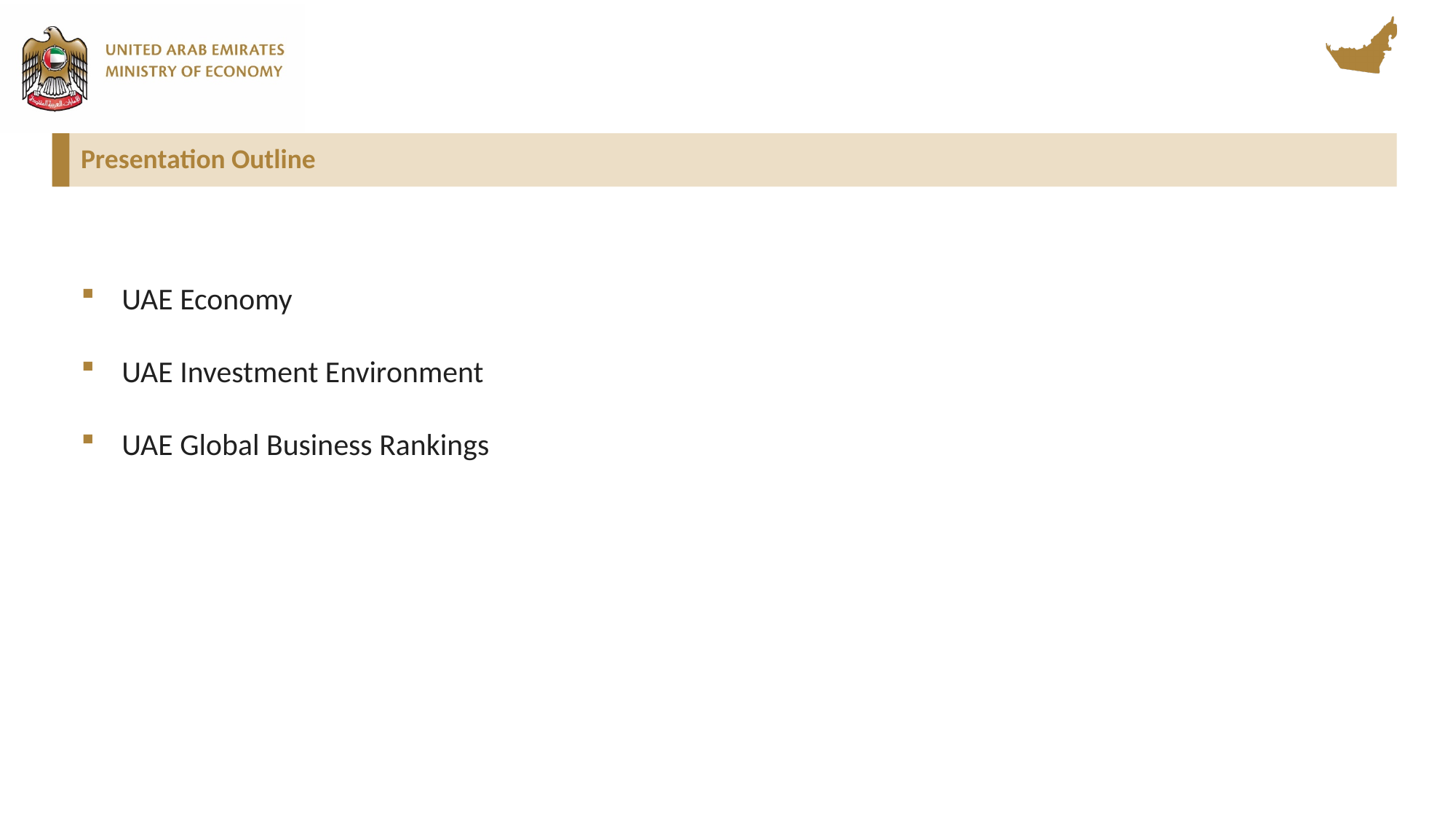

Presentation Outline
UAE Economy
UAE Investment Environment
UAE Global Business Rankings